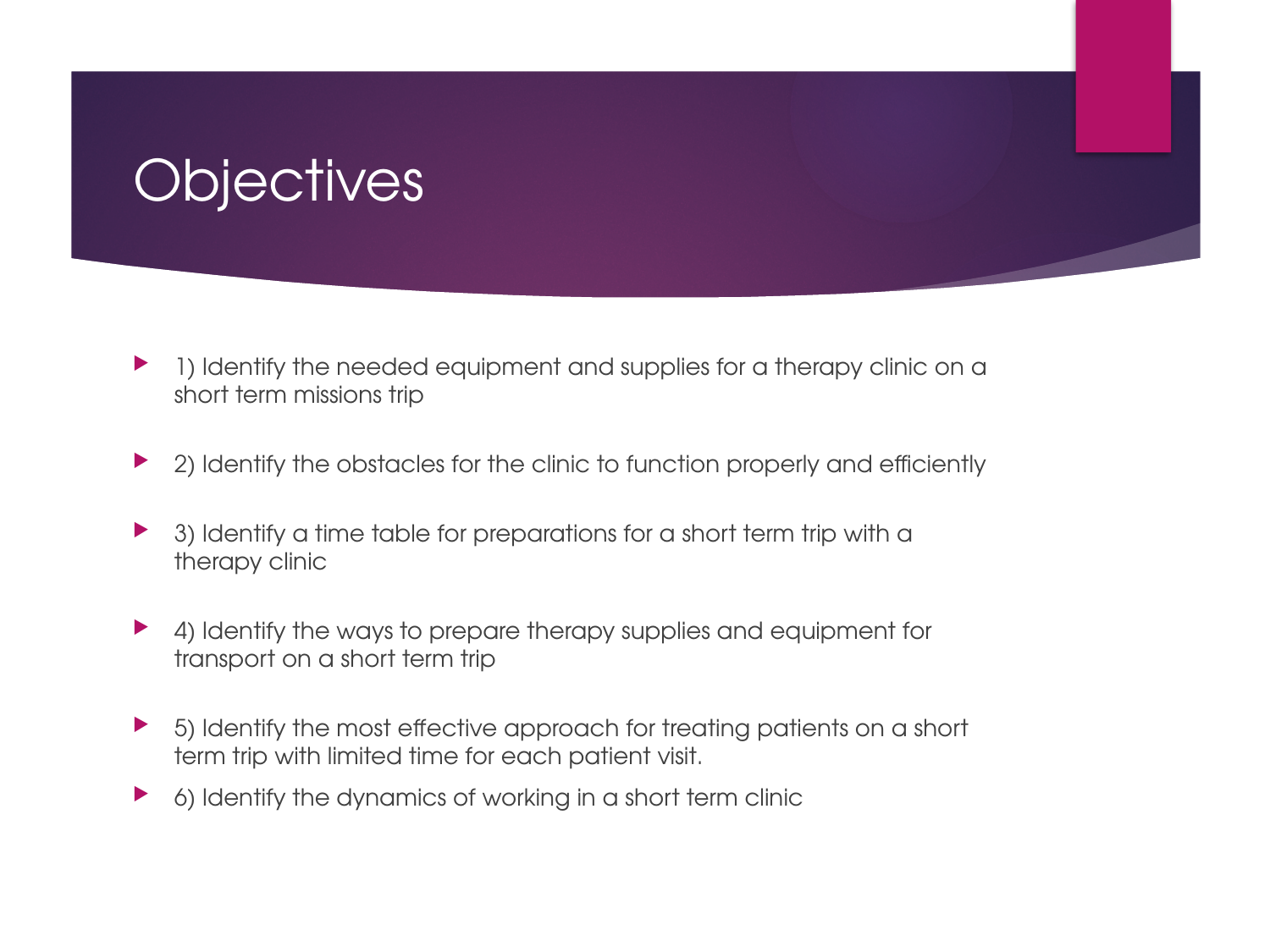

# Objectives
1) Identify the needed equipment and supplies for a therapy clinic on a short term missions trip
2) Identify the obstacles for the clinic to function properly and efficiently
3) Identify a time table for preparations for a short term trip with a therapy clinic
4) Identify the ways to prepare therapy supplies and equipment for transport on a short term trip
5) Identify the most effective approach for treating patients on a short term trip with limited time for each patient visit.
6) Identify the dynamics of working in a short term clinic